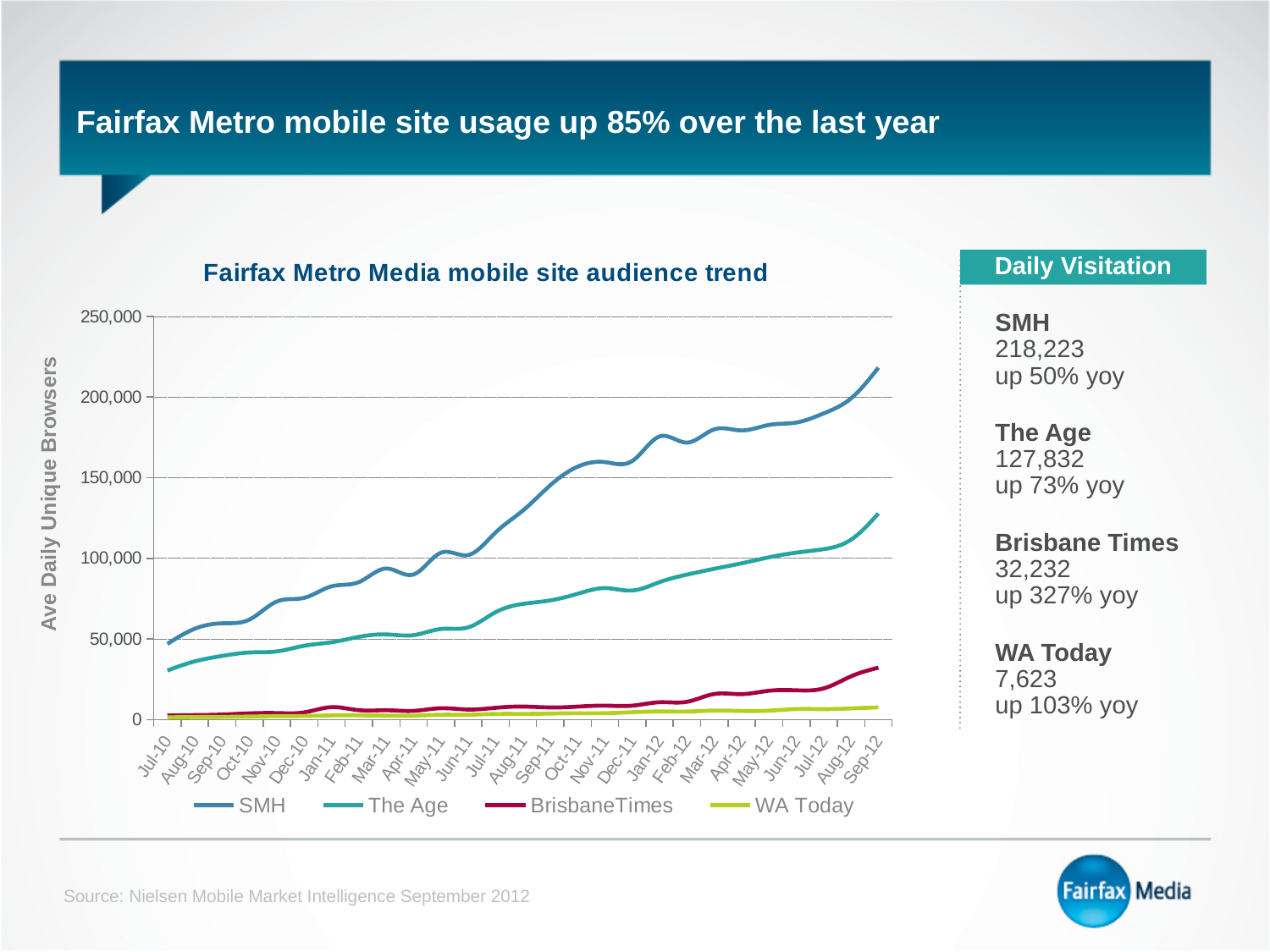

# Fairfax Metro mobile site usage up 85% over the last year

### Chart: Fairfax Metro Media mobile site audience trend

| Category | SMH | The Age | BrisbaneTimes | WA Today |
|---|---|---|---|---|
| 40360 | 46976.0 | 30511.0 | 2568.0 | 1433.0 |
| 40391 | 56364.0 | 36118.0 | 2804.0 | 1603.0 |
| 40422 | 59709.0 | 39487.0 | 3167.0 | 1713.0 |
| 40452 | 62045.0 | 41643.0 | 3901.0 | 1930.0 |
| 40483 | 73211.0 | 42296.0 | 4085.0 | 2162.0 |
| 40513 | 75500.0 | 45794.0 | 4502.0 | 2283.0 |
| 40544 | 82625.0 | 47969.0 | 7745.0 | 2643.0 |
| 40575 | 85265.0 | 51324.0 | 5842.0 | 2650.0 |
| 40603 | 93669.0 | 52834.0 | 5832.0 | 2523.0 |
| 40634 | 90003.0 | 52382.0 | 5450.0 | 2473.0 |
| 40664 | 103459.0 | 56190.0 | 7084.0 | 3044.0 |
| 40695 | 102049.0 | 57221.0 | 6260.0 | 3038.0 |
| 40725 | 116016.0 | 66586.0 | 7334.0 | 3539.0 |
| 40756 | 129634.0 | 71733.0 | 8112.0 | 3570.0 |
| 40787 | 145304.0 | 73915.0 | 7551.0 | 3761.0 |
| 40817 | 156821.0 | 78007.0 | 8078.0 | 3961.0 |
| 40848 | 159663.0 | 81529.0 | 8673.0 | 4026.0 |
| 40878 | 160368.0 | 80044.0 | 8675.0 | 4617.0 |
| 40909 | 175572.0 | 85250.0 | 10785.0 | 5083.0 |
| 40940 | 171777.0 | 89904.0 | 11077.0 | 5041.0 |
| 40969 | 179962.0 | 93514.0 | 15916.0 | 5632.0 |
| 41000 | 179299.0 | 96918.0 | 15814.0 | 5409.0 |
| 41030 | 182707.0 | 100625.0 | 17908.0 | 5590.0 |
| 41061 | 184198.0 | 103527.0 | 18197.0 | 6549.0 |
| 41102 | 189869.0 | 105665.0 | 19377.0 | 6531.0 |
| 41133 | 199175.0 | 111568.0 | 26842.0 | 6959.0 |
| 41164 | 218223.0 | 127832.0 | 32232.0 | 7623.0 |
Daily Visitation
SMH
218,223
up 50% yoy
The Age
127,832
up 73% yoy
Ave Daily Unique Browsers
Brisbane Times
32,232
up 327% yoy
WA Today
7,623
up 103% yoy
Source: Nielsen Mobile Market Intelligence September 2012